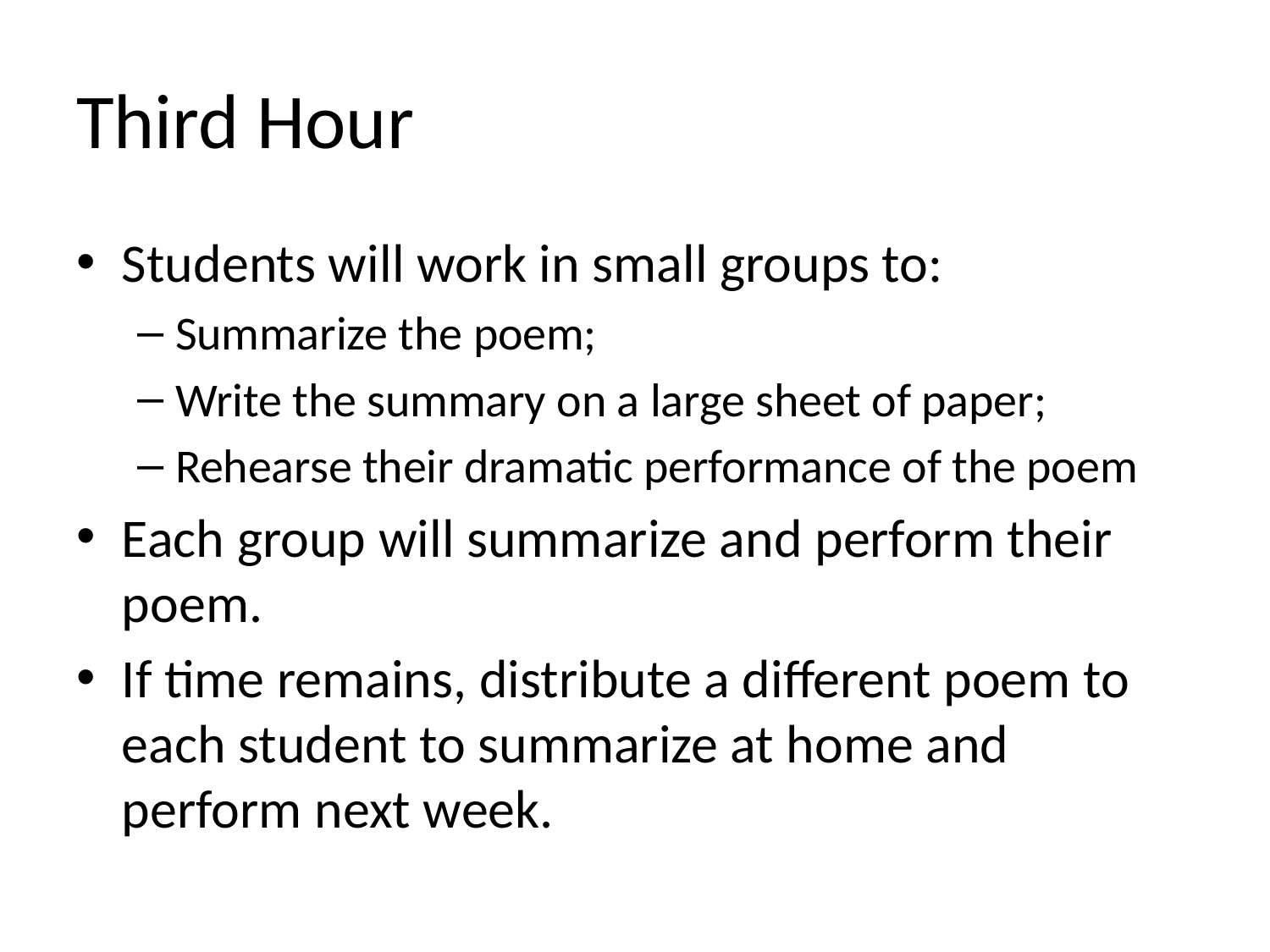

# Third Hour
Students will work in small groups to:
Summarize the poem;
Write the summary on a large sheet of paper;
Rehearse their dramatic performance of the poem
Each group will summarize and perform their poem.
If time remains, distribute a different poem to each student to summarize at home and perform next week.